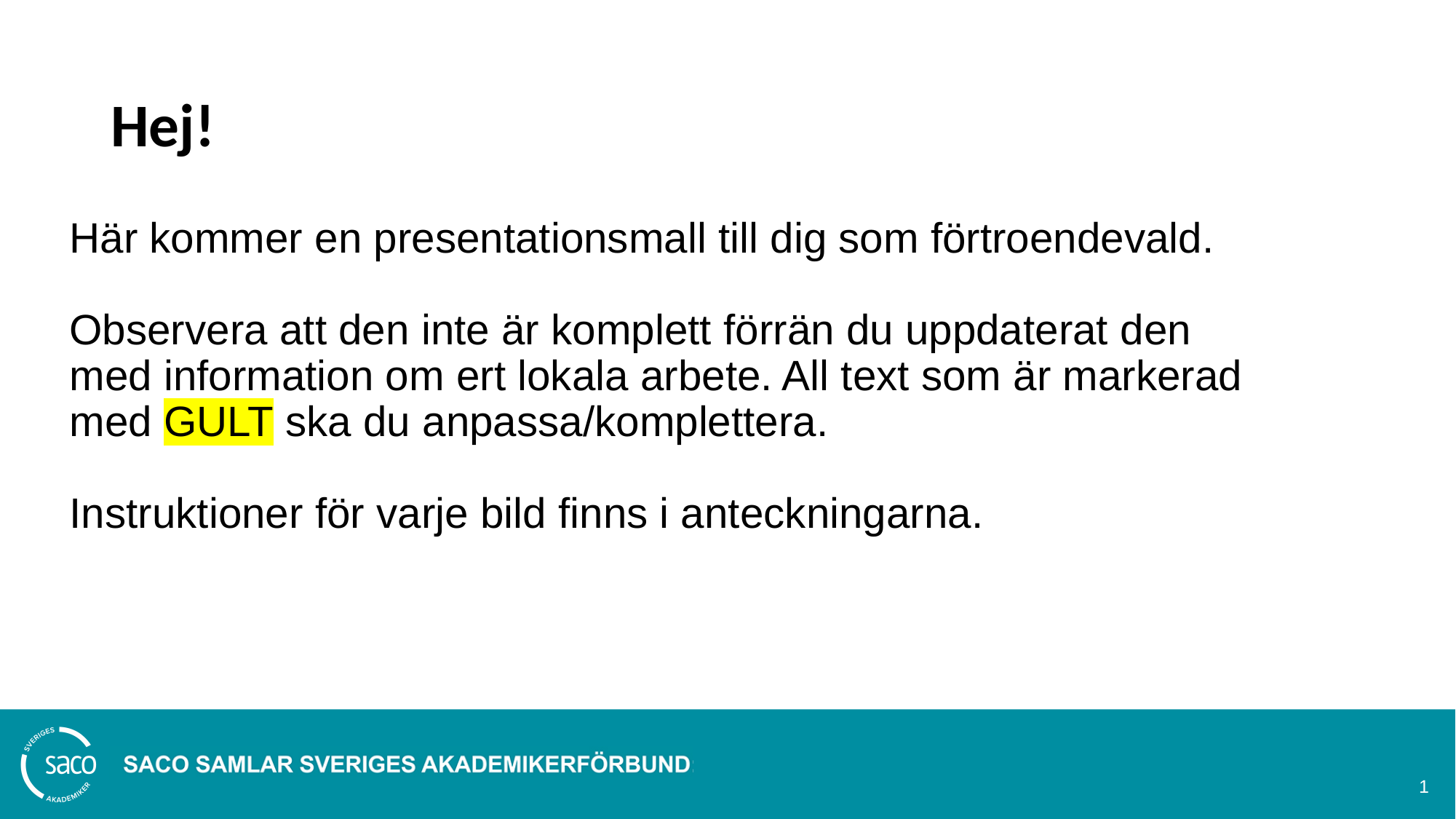

# Hej!
Här kommer en presentationsmall till dig som förtroendevald.
Observera att den inte är komplett förrän du uppdaterat den med information om ert lokala arbete. All text som är markerad med GULT ska du anpassa/komplettera.
Instruktioner för varje bild finns i anteckningarna.